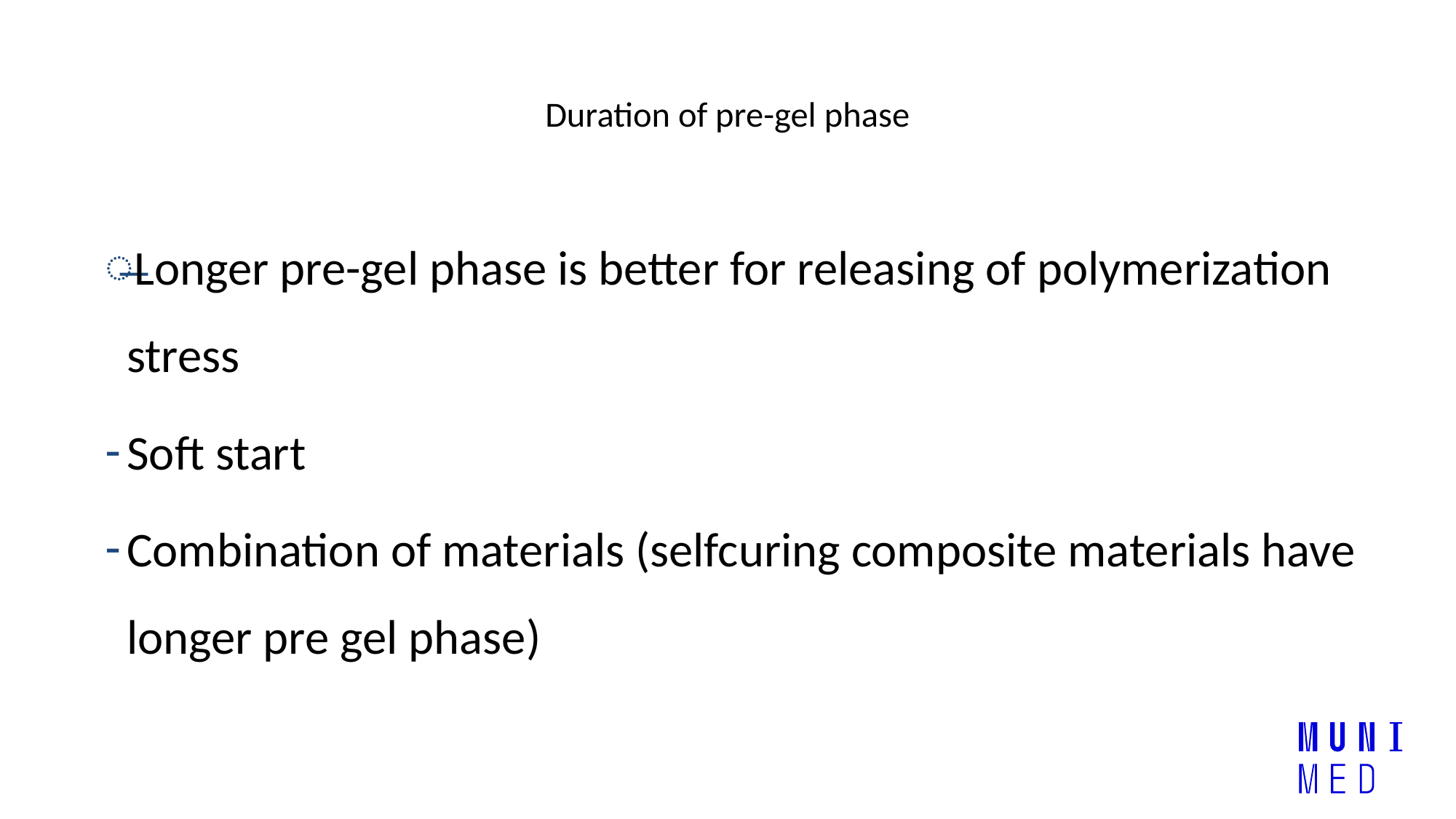

# Duration of pre-gel phase

Longer pre-gel phase is better for releasing of polymerization stress
Soft start
Combination of materials (selfcuring composite materials have longer pre gel phase)